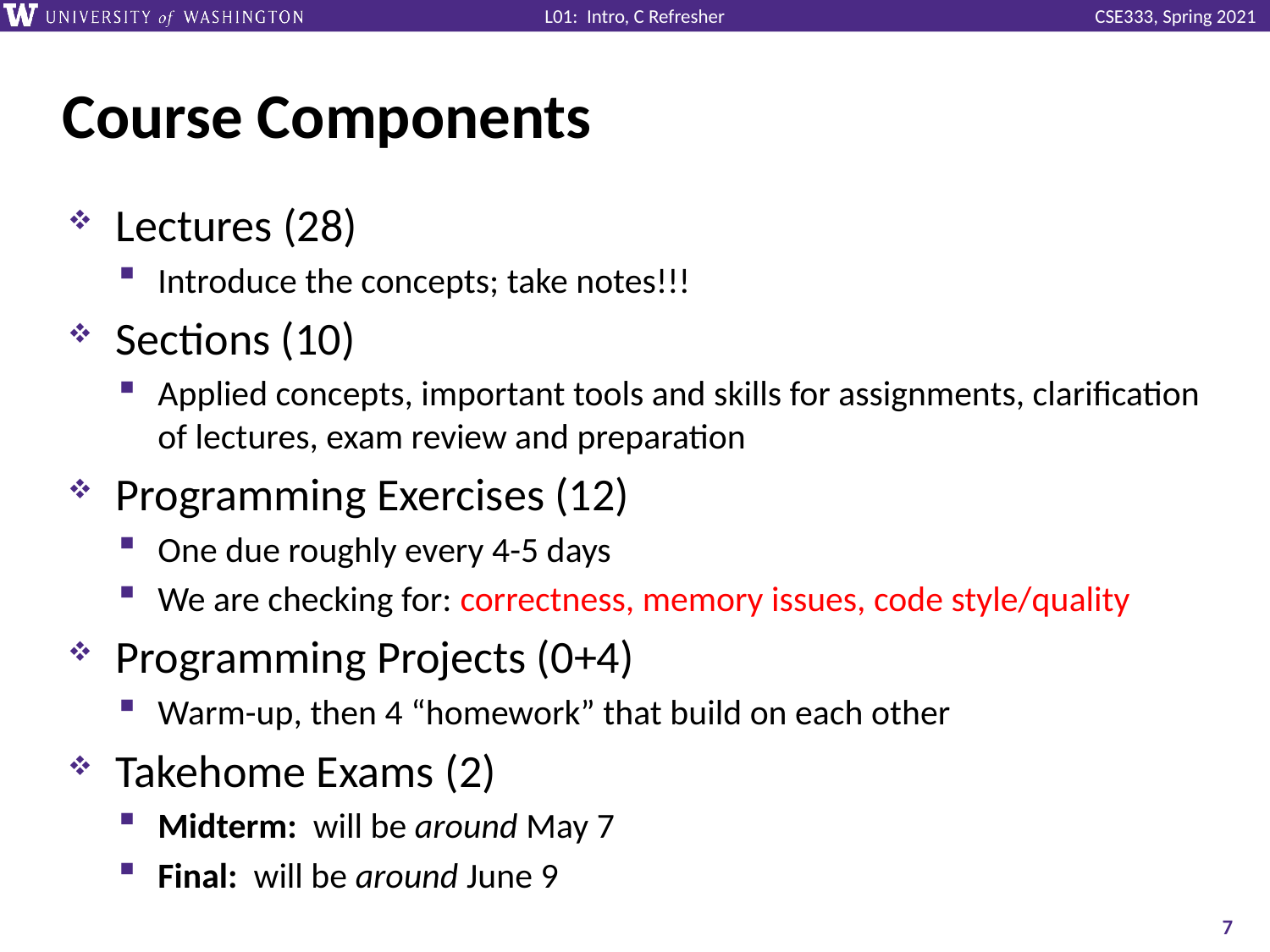

# Course Components
Lectures (28)
Introduce the concepts; take notes!!!
Sections (10)
Applied concepts, important tools and skills for assignments, clarification of lectures, exam review and preparation
Programming Exercises (12)
One due roughly every 4-5 days
We are checking for: correctness, memory issues, code style/quality
Programming Projects (0+4)
Warm-up, then 4 “homework” that build on each other
Takehome Exams (2)
Midterm:  will be around May 7
Final:  will be around June 9
7